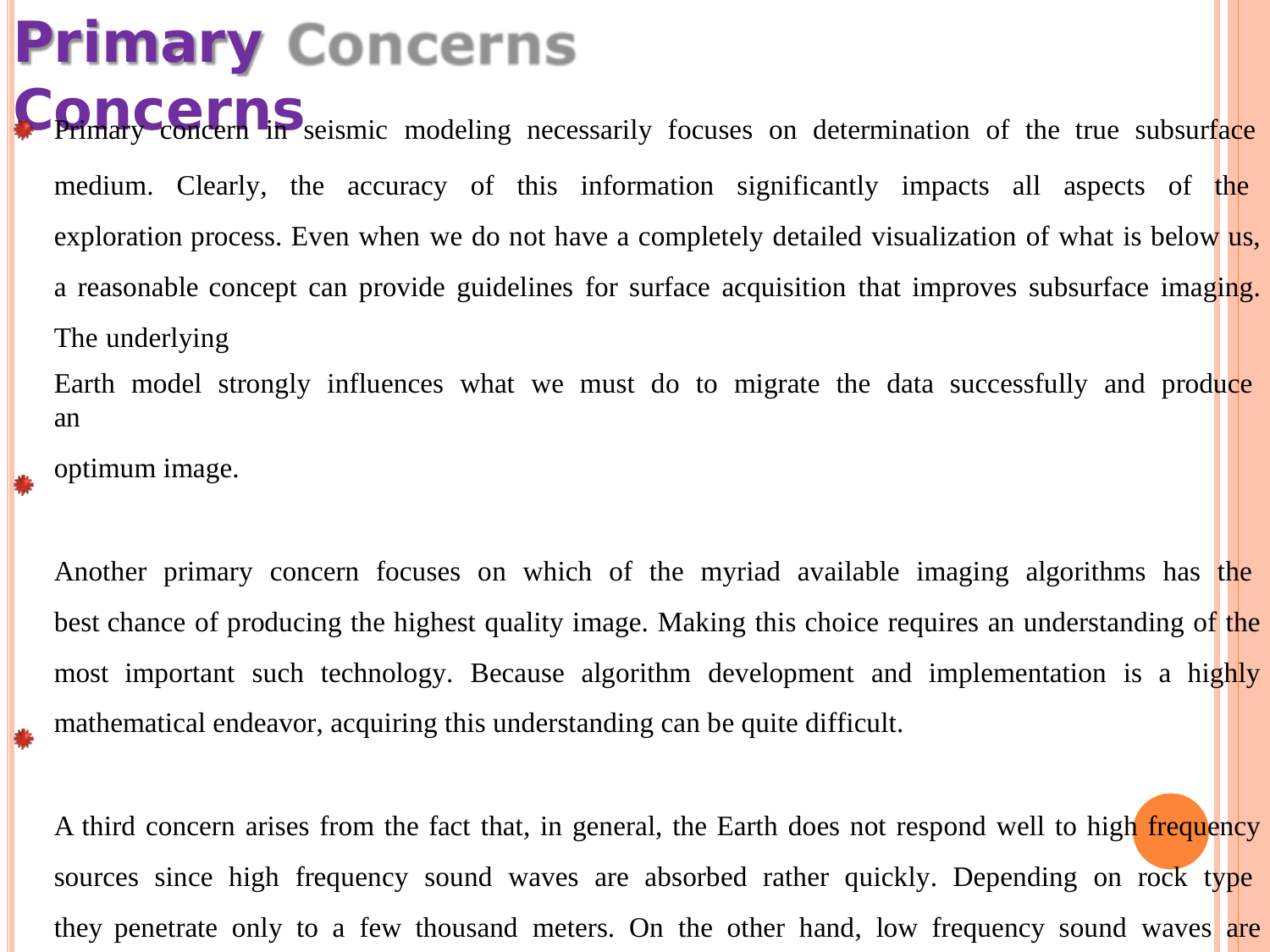

# Primary Concerns
Primary  concern  in  seismic  modeling  necessarily  focuses  on  determination  of  the  true  subsurface
medium.  Clearly,  the  accuracy  of  this  information  significantly  impacts  all  aspects  of  the  exploration process. Even when we do not have a completely detailed visualization of what is below us, a reasonable concept can provide guidelines for surface acquisition that improves subsurface imaging. The underlying
Earth  model  strongly  influences  what  we  must  do  to  migrate  the  data  successfully  and  produce  an
optimum image.

Another  primary  concern  focuses  on  which  of  the  myriad  available  imaging  algorithms  has  the  best chance of producing the highest quality image. Making this choice requires an understanding of the most important such technology. Because algorithm development and implementation is a highly mathematical endeavor, acquiring this understanding can be quite difficult.

A third concern arises from the fact that, in general, the Earth does not respond well to high frequency sources  since  high  frequency  sound  waves  are  absorbed  rather  quickly.  Depending  on  rock  type  they penetrate only to a few thousand meters. On the other hand, low frequency sound waves are known to provide narrow bandwidth images at depths in excess of 30 or 40 kilometers.